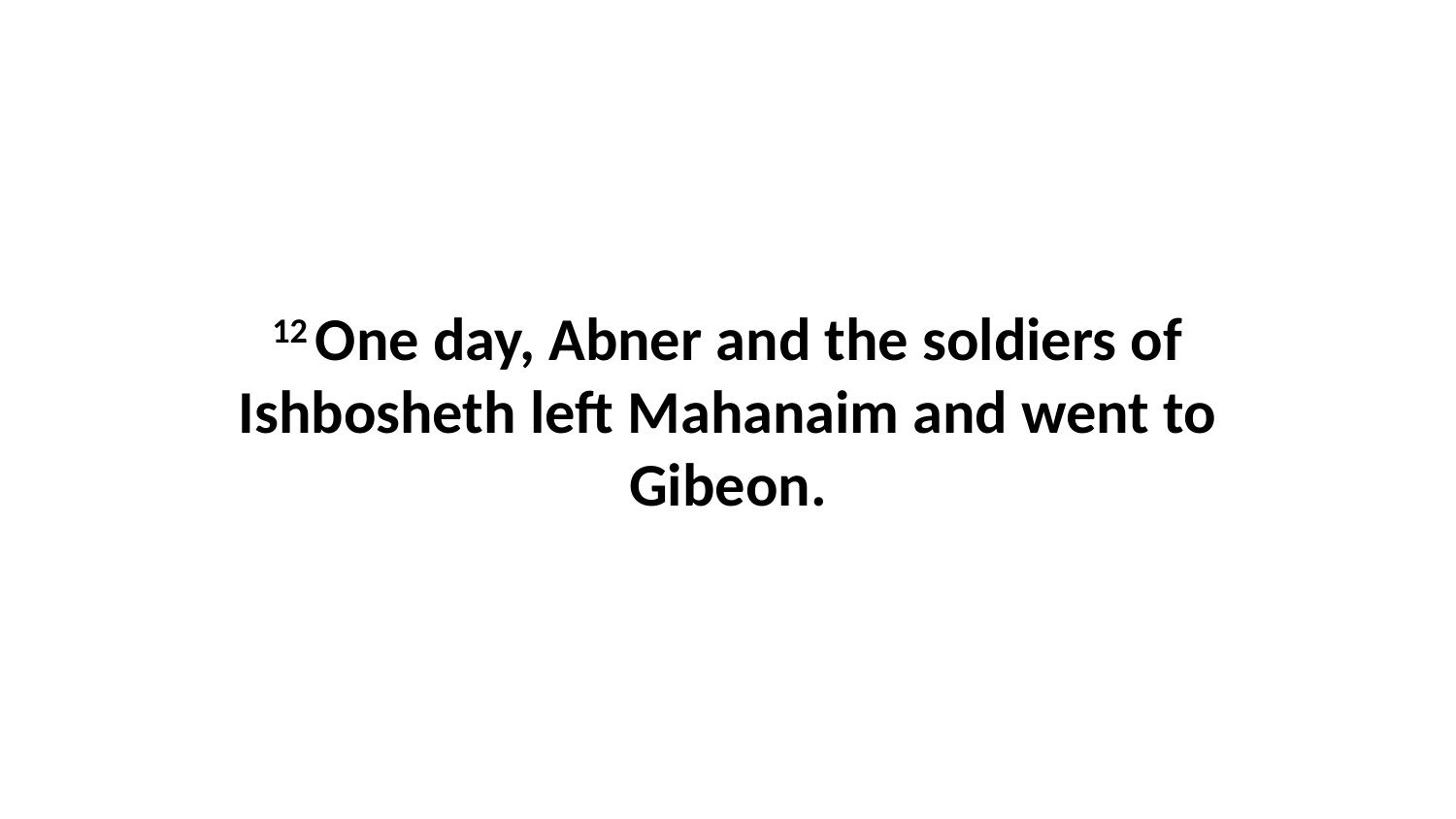

12 One day, Abner and the soldiers of Ishbosheth left Mahanaim and went to Gibeon.